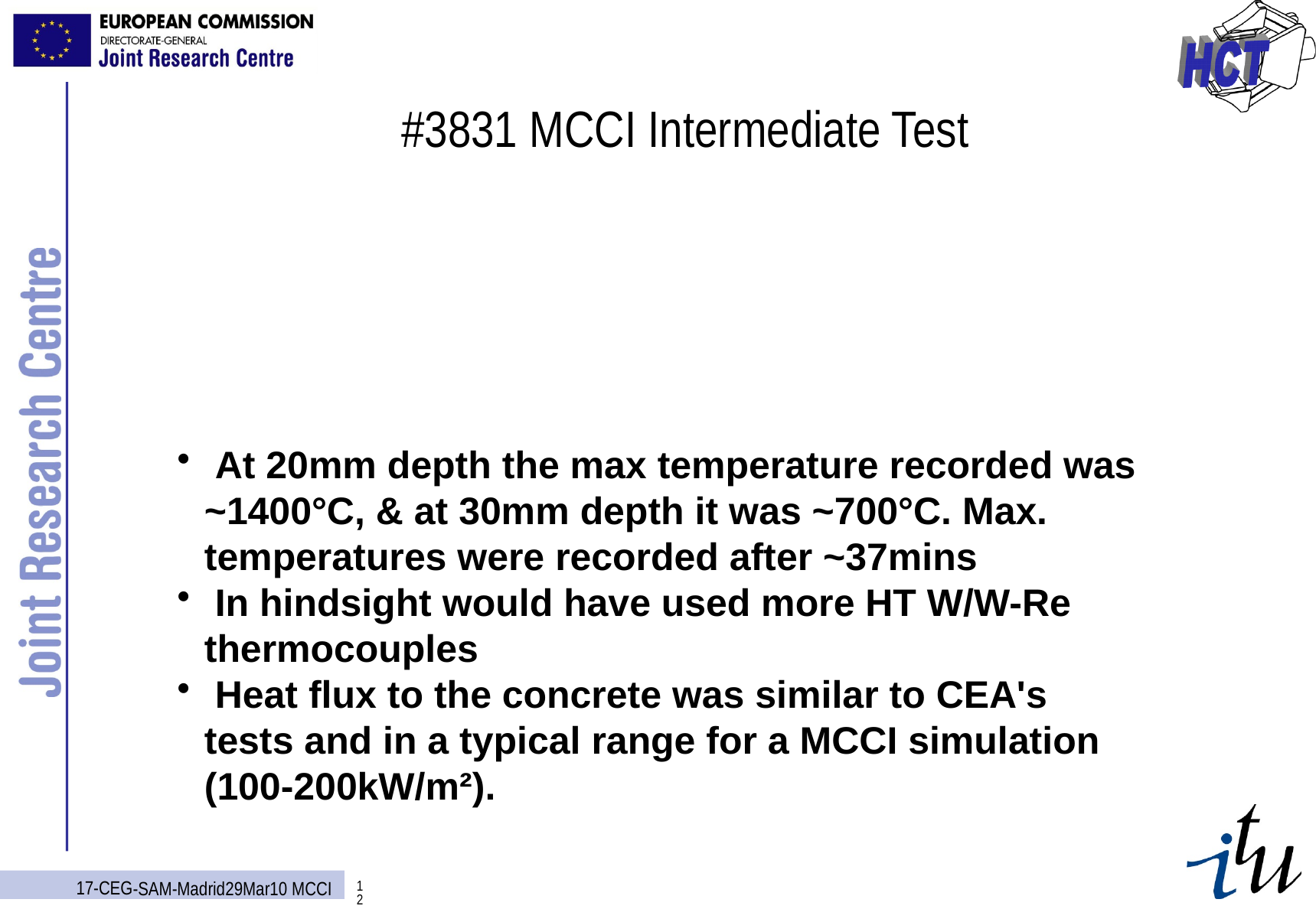

#3831 MCCI Intermediate Test
 At 20mm depth the max temperature recorded was ~1400°C, & at 30mm depth it was ~700°C. Max. temperatures were recorded after ~37mins
 In hindsight would have used more HT W/W-Re thermocouples
 Heat flux to the concrete was similar to CEA's tests and in a typical range for a MCCI simulation (100-200kW/m²).
17-CEG-SAM-Madrid29Mar10 MCCI
12